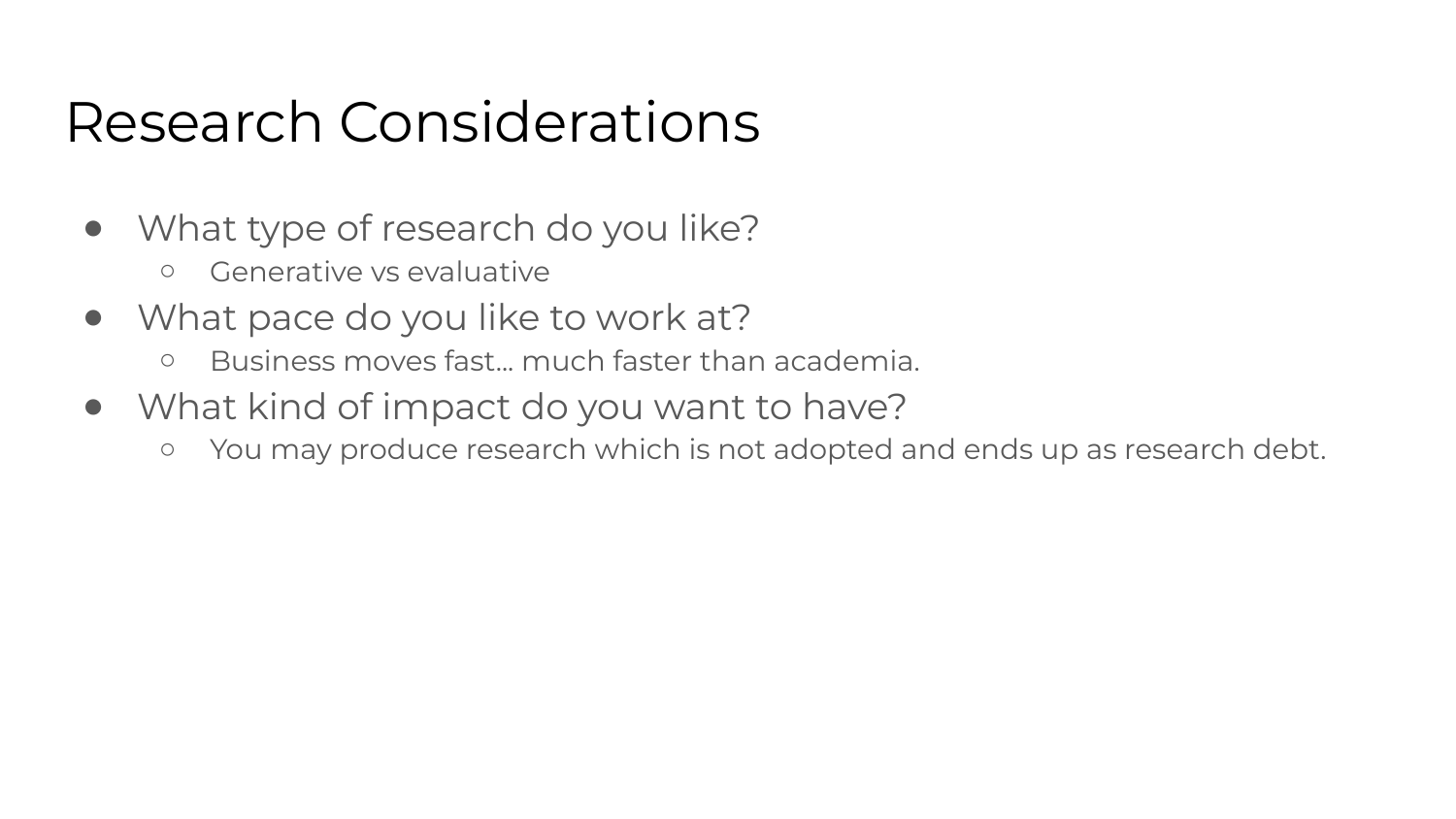

# Research Considerations
What type of research do you like?
Generative vs evaluative
What pace do you like to work at?
Business moves fast... much faster than academia.
What kind of impact do you want to have?
You may produce research which is not adopted and ends up as research debt.